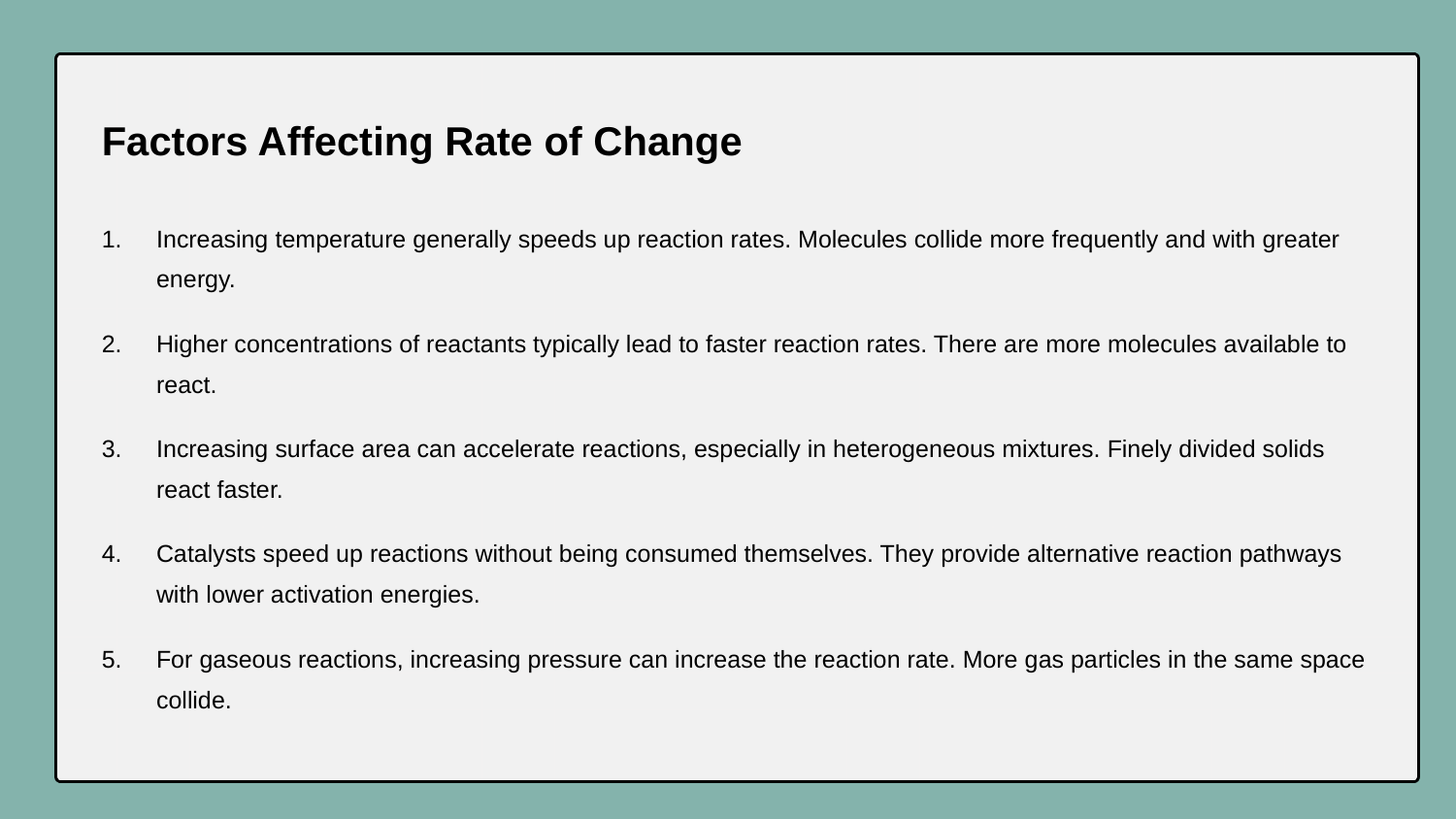

Factors Affecting Rate of Change
Increasing temperature generally speeds up reaction rates. Molecules collide more frequently and with greater energy.
Higher concentrations of reactants typically lead to faster reaction rates. There are more molecules available to react.
Increasing surface area can accelerate reactions, especially in heterogeneous mixtures. Finely divided solids react faster.
Catalysts speed up reactions without being consumed themselves. They provide alternative reaction pathways with lower activation energies.
For gaseous reactions, increasing pressure can increase the reaction rate. More gas particles in the same space collide.